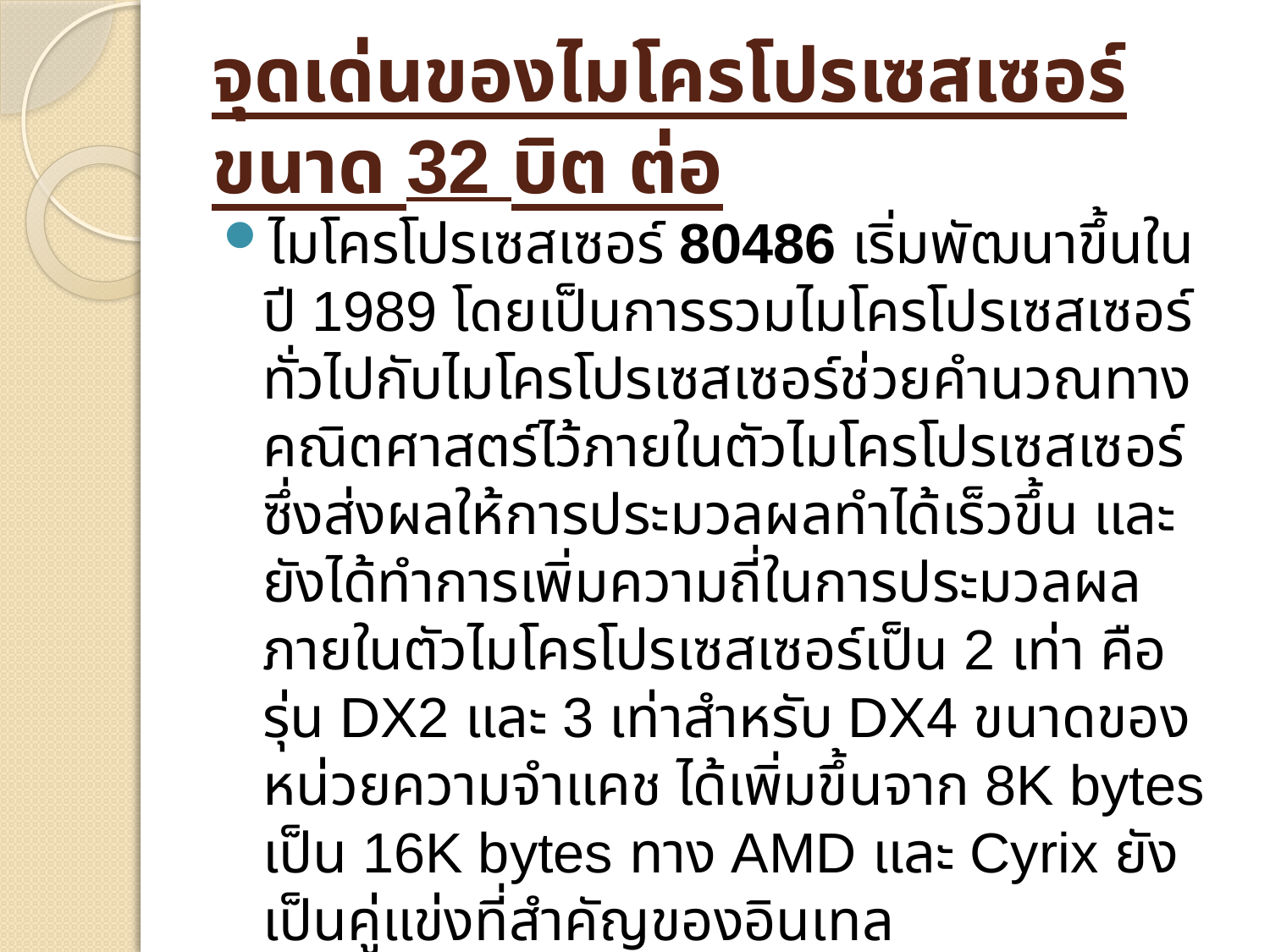

# จุดเด่นของไมโครโปรเซสเซอร์ขนาด 32 บิต ต่อ
ไมโครโปรเซสเซอร์ 80486 เริ่มพัฒนาขึ้นในปี 1989 โดยเป็นการรวมไมโครโปรเซสเซอร์ทั่วไปกับไมโครโปรเซสเซอร์ช่วยคำนวณทางคณิตศาสตร์ไว้ภายในตัวไมโครโปรเซสเซอร์ ซึ่งส่งผลให้การประมวลผลทำได้เร็วขึ้น และยังได้ทำการเพิ่มความถี่ในการประมวลผลภายในตัวไมโครโปรเซสเซอร์เป็น 2 เท่า คือรุ่น DX2 และ 3 เท่าสำหรับ DX4 ขนาดของหน่วยความจำแคช ได้เพิ่มขึ้นจาก 8K bytes เป็น 16K bytes ทาง AMD และ Cyrix ยังเป็นคู่แข่งที่สำคัญของอินเทล